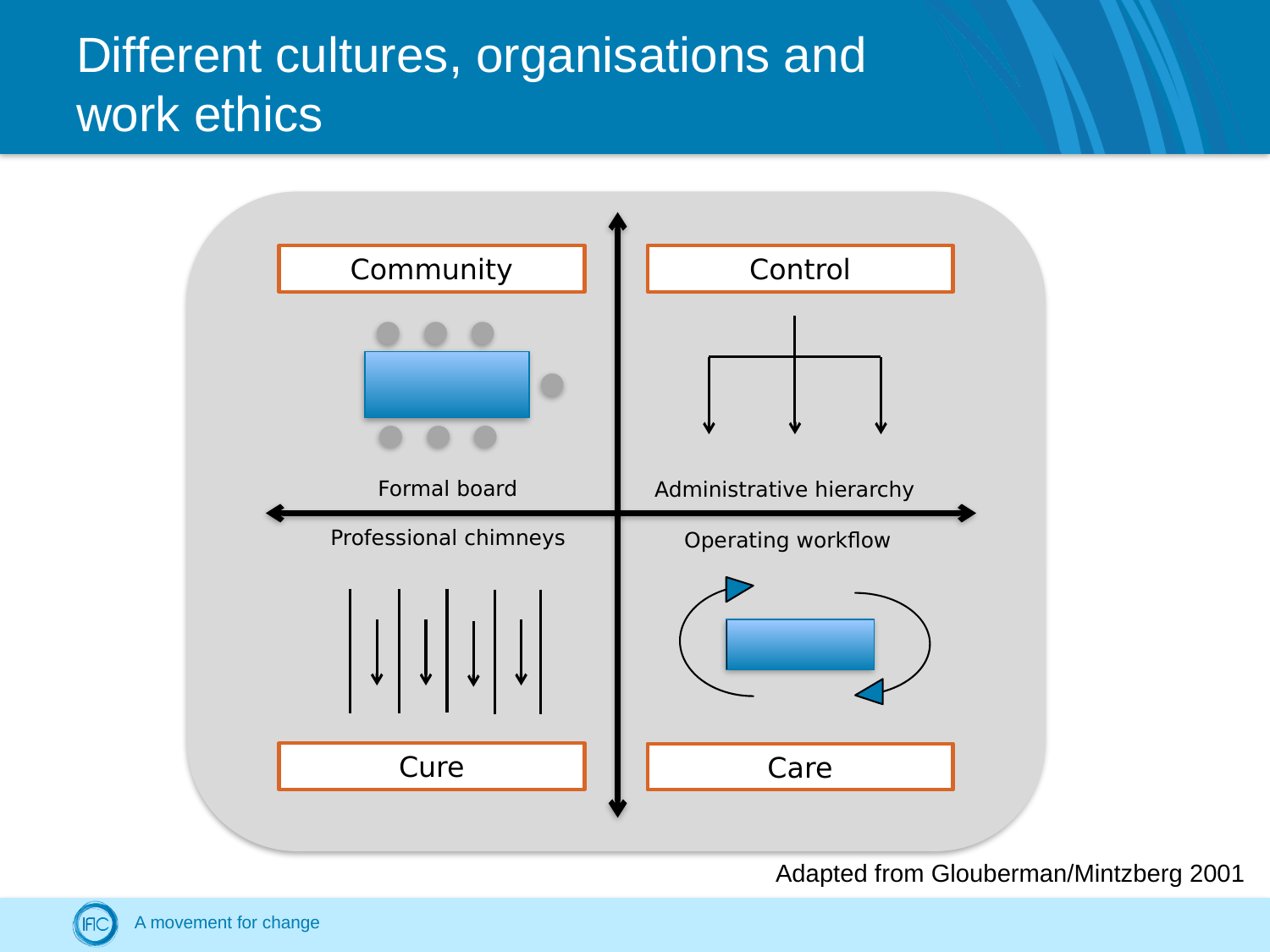

# Different cultures, organisations and work ethics

Community
Control

Formal board
Administrative hierarchy
Professional chimneys
Operating workflow

Cure
Care
Adapted from Glouberman/Mintzberg 2001